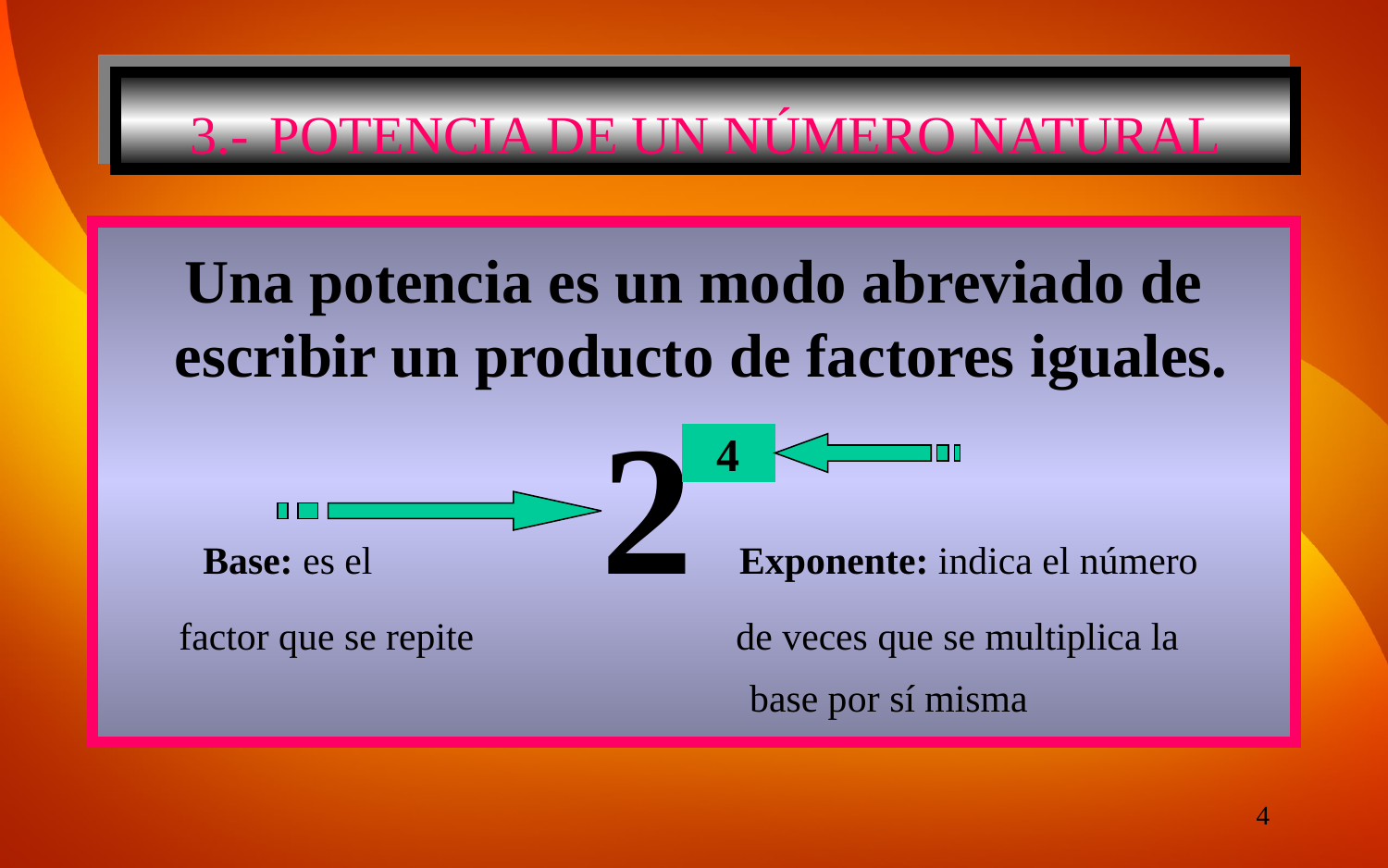

# 3.- POTENCIA DE UN NÚMERO NATURAL
Una potencia es un modo abreviado de
 escribir un producto de factores iguales.
 Base: es el                 2 Exponente: indica el número
factor que se repite                           de veces que se multiplica la
                                                                                              base por sí misma
4

4